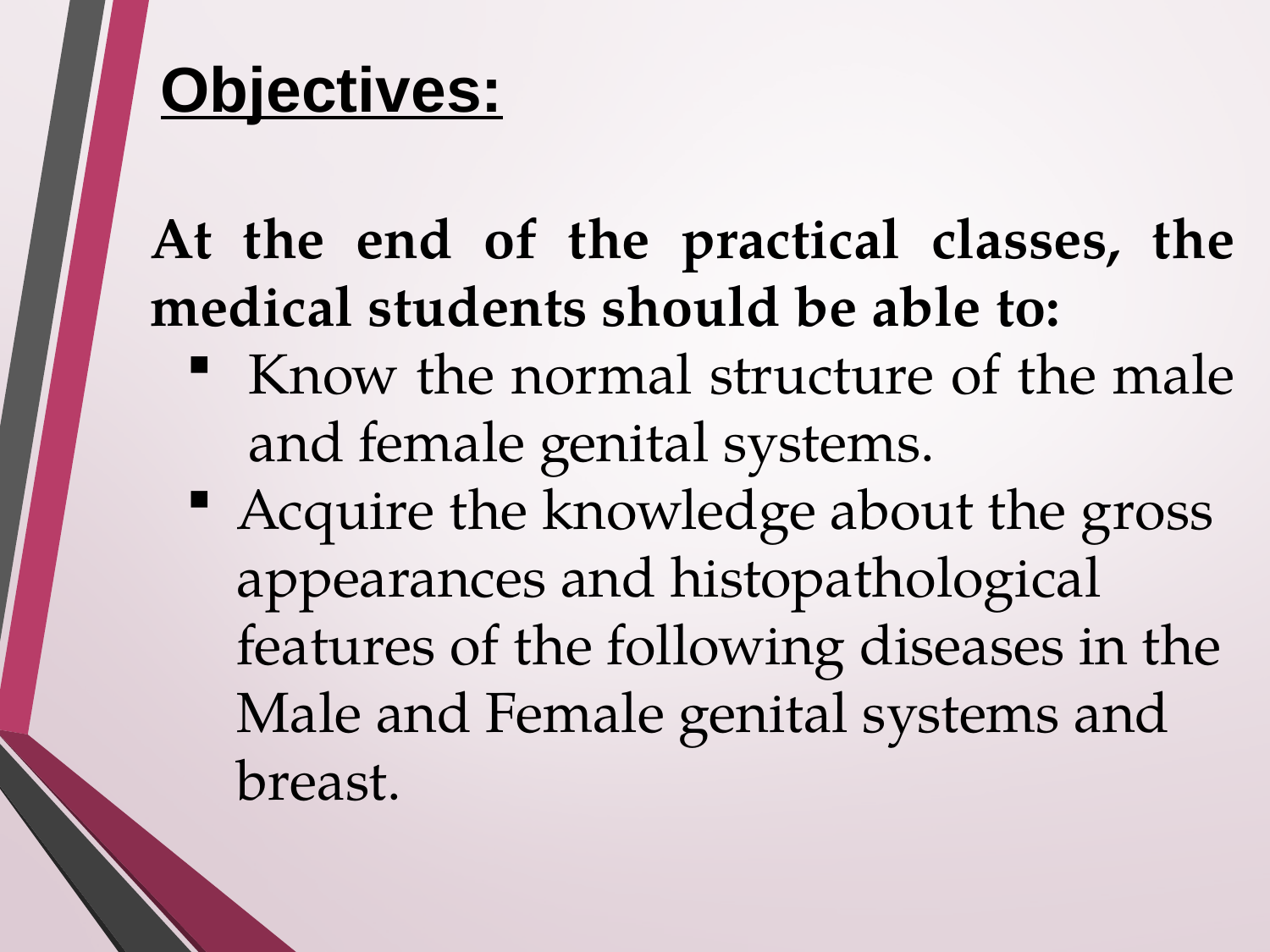

Objectives:

At the end of the practical classes, the medical students should be able to:
Know the normal structure of the male and female genital systems.
Acquire the knowledge about the gross appearances and histopathological features of the following diseases in the Male and Female genital systems and breast.